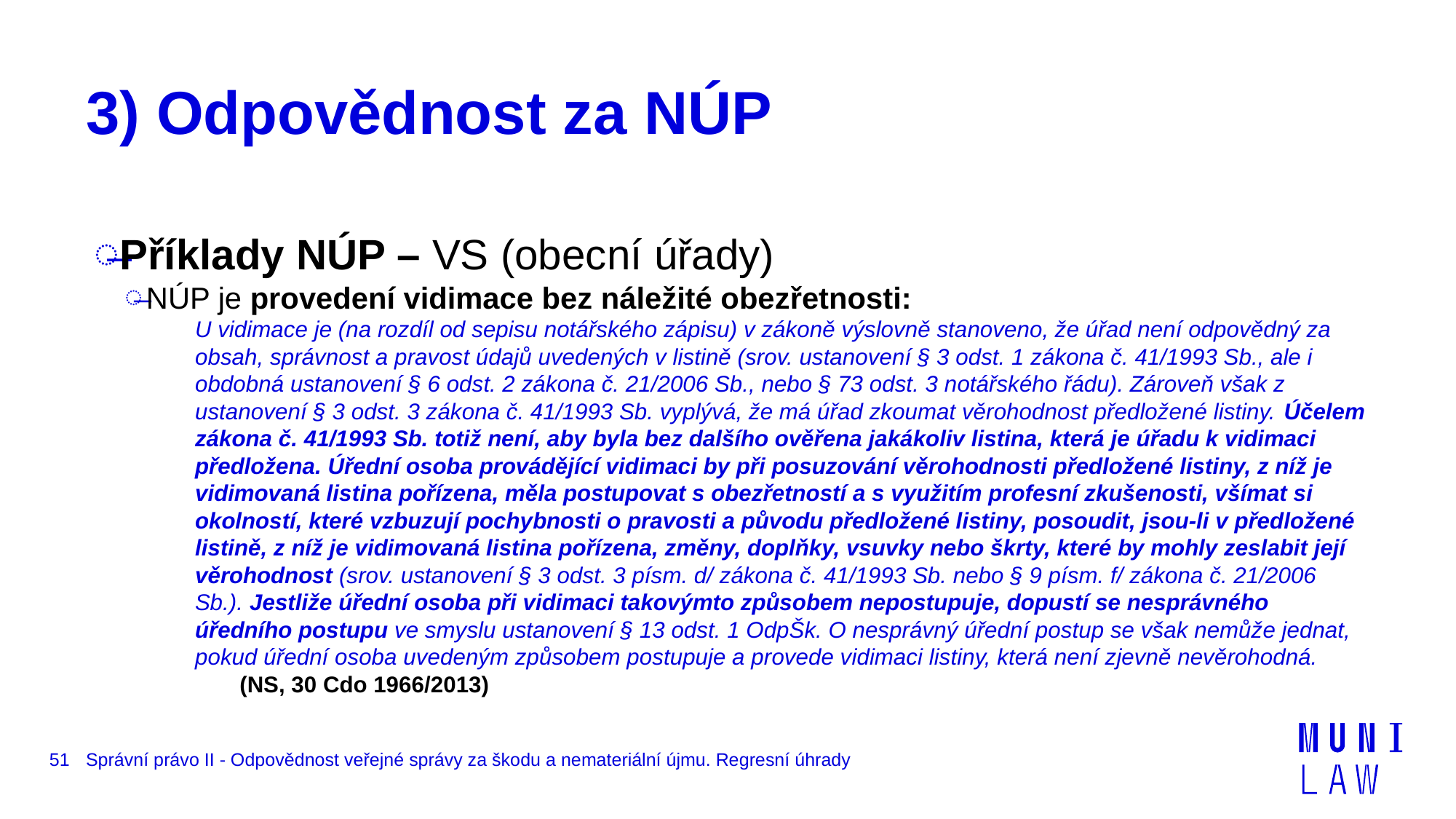

# 3) Odpovědnost za NÚP
Příklady NÚP – VS (obecní úřady)
NÚP je provedení vidimace bez náležité obezřetnosti:
U vidimace je (na rozdíl od sepisu notářského zápisu) v zákoně výslovně stanoveno, že úřad není odpovědný za obsah, správnost a pravost údajů uvedených v listině (srov. ustanovení § 3 odst. 1 zákona č. 41/1993 Sb., ale i obdobná ustanovení § 6 odst. 2 zákona č. 21/2006 Sb., nebo § 73 odst. 3 notářského řádu). Zároveň však z ustanovení § 3 odst. 3 zákona č. 41/1993 Sb. vyplývá, že má úřad zkoumat věrohodnost předložené listiny. Účelem zákona č. 41/1993 Sb. totiž není, aby byla bez dalšího ověřena jakákoliv listina, která je úřadu k vidimaci předložena. Úřední osoba provádějící vidimaci by při posuzování věrohodnosti předložené listiny, z níž je vidimovaná listina pořízena, měla postupovat s obezřetností a s využitím profesní zkušenosti, všímat si okolností, které vzbuzují pochybnosti o pravosti a původu předložené listiny, posoudit, jsou-li v předložené listině, z níž je vidimovaná listina pořízena, změny, doplňky, vsuvky nebo škrty, které by mohly zeslabit její věrohodnost (srov. ustanovení § 3 odst. 3 písm. d/ zákona č. 41/1993 Sb. nebo § 9 písm. f/ zákona č. 21/2006 Sb.). Jestliže úřední osoba při vidimaci takovýmto způsobem nepostupuje, dopustí se nesprávného úředního postupu ve smyslu ustanovení § 13 odst. 1 OdpŠk. O nesprávný úřední postup se však nemůže jednat, pokud úřední osoba uvedeným způsobem postupuje a provede vidimaci listiny, která není zjevně nevěrohodná.               (NS, 30 Cdo 1966/2013)

51
Správní právo II - Odpovědnost veřejné správy za škodu a nemateriální újmu. Regresní úhrady